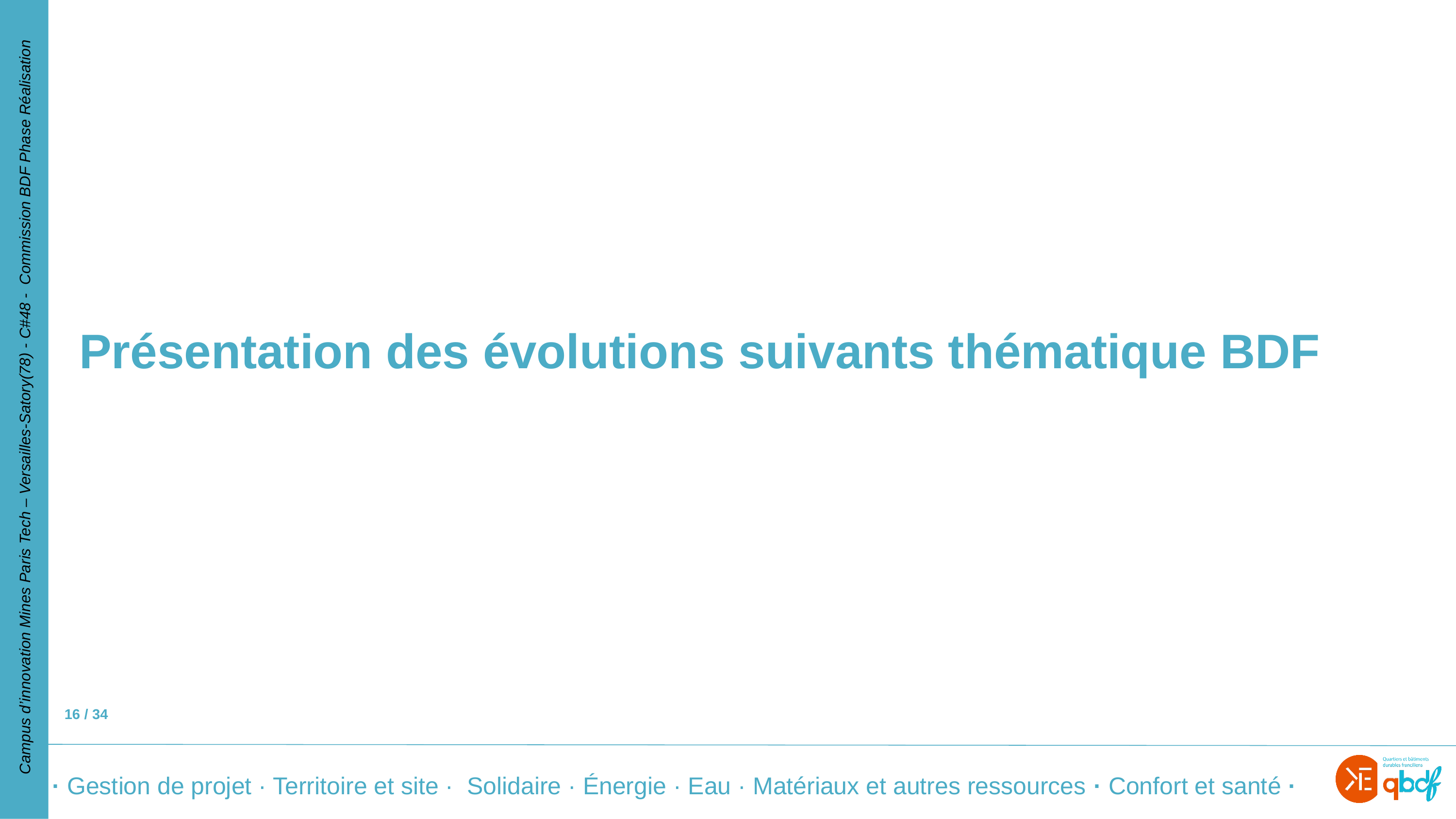

# Présentation des évolutions suivants thématique BDF